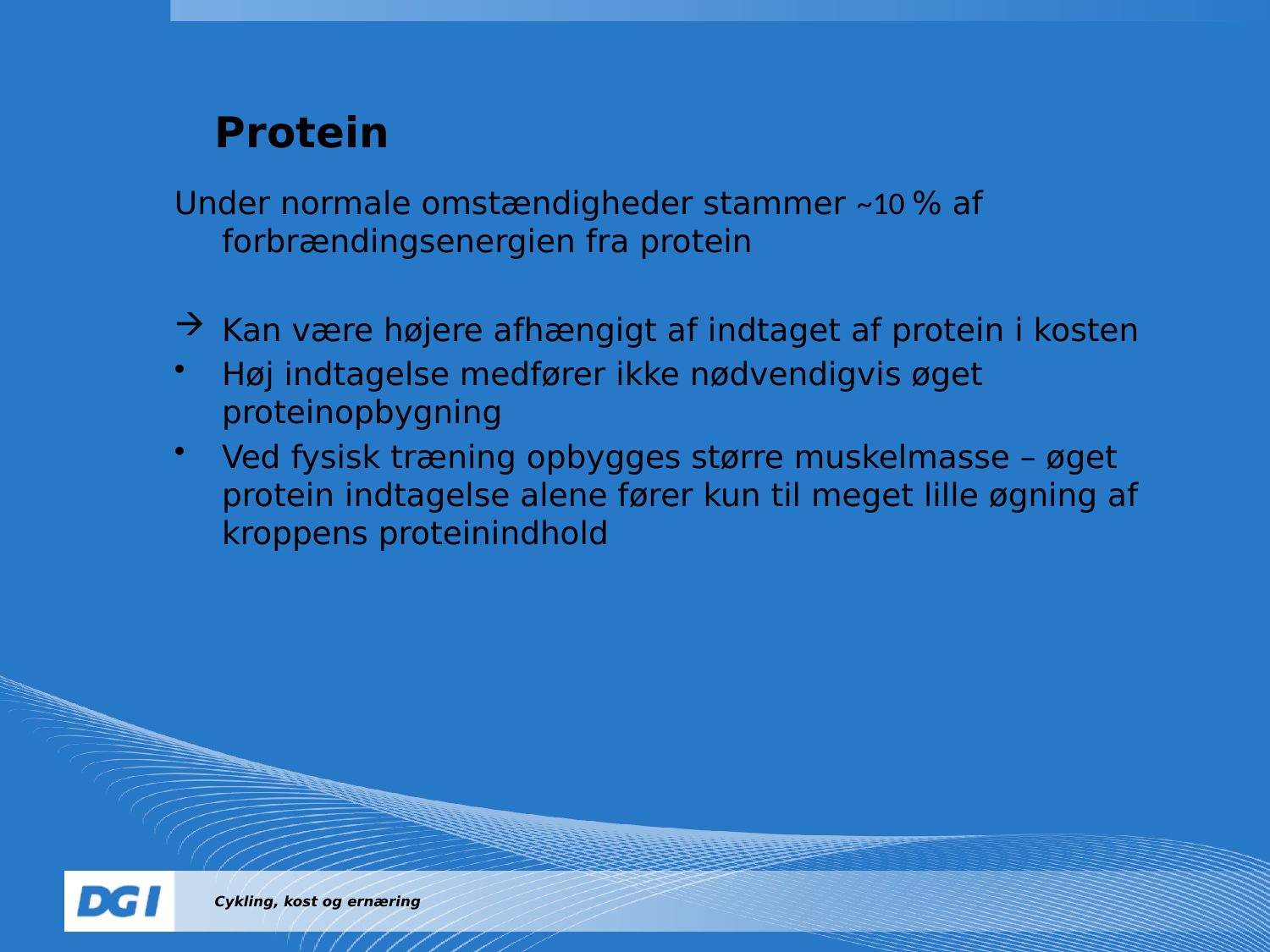

Protein
Under normale omstændigheder stammer ~10 % af forbrændingsenergien fra protein

Kan være højere afhængigt af indtaget af protein i kosten
Høj indtagelse medfører ikke nødvendigvis øget proteinopbygning
Ved fysisk træning opbygges større muskelmasse – øget protein indtagelse alene fører kun til meget lille øgning af kroppens proteinindhold

Cykling, kost og ernæring

Navn Navnesen